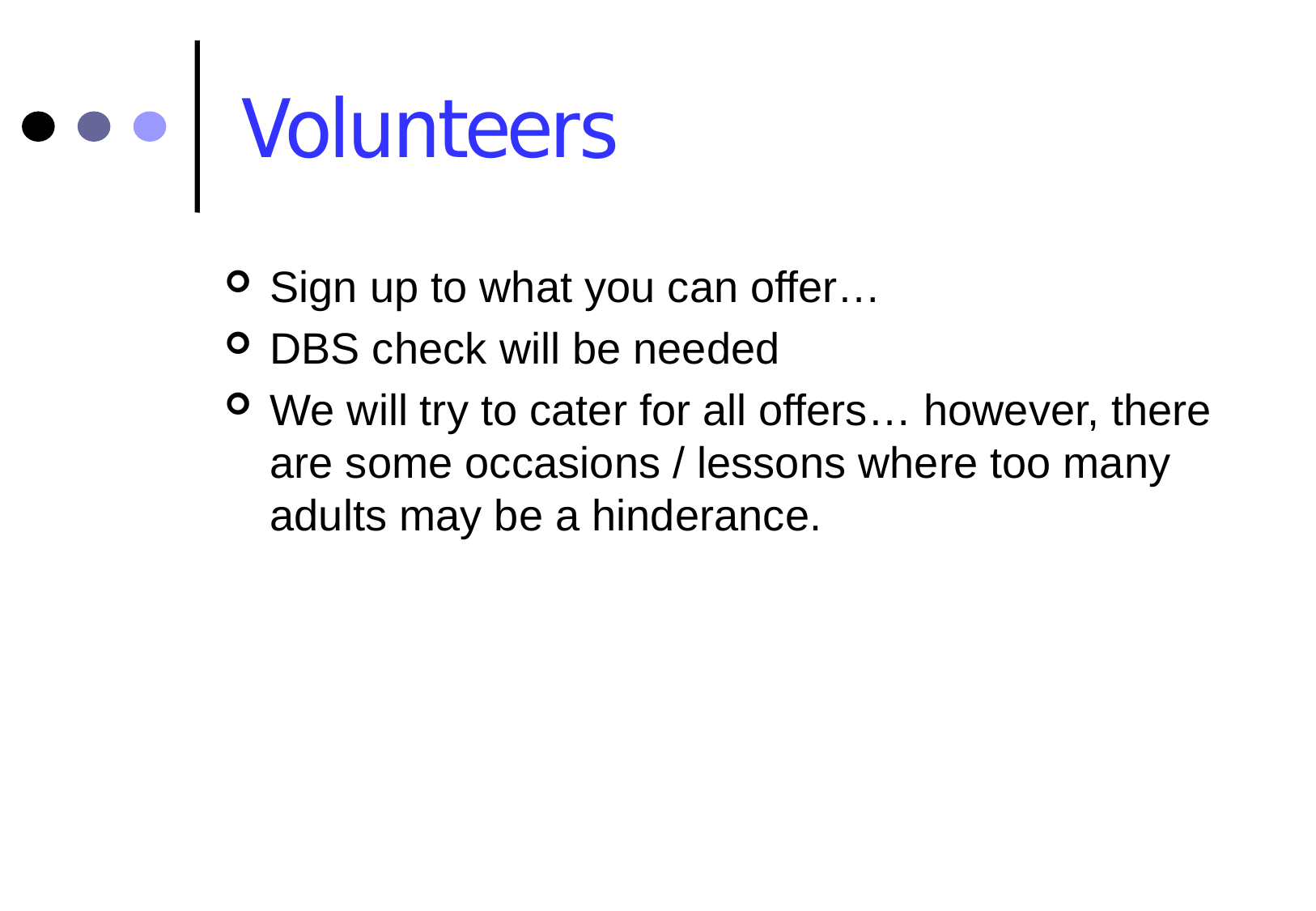

Volunteers

Sign up to what you can offer…
DBS check will be needed
We will try to cater for all offers… however, there are some occasions / lessons where too many adults may be a hinderance.